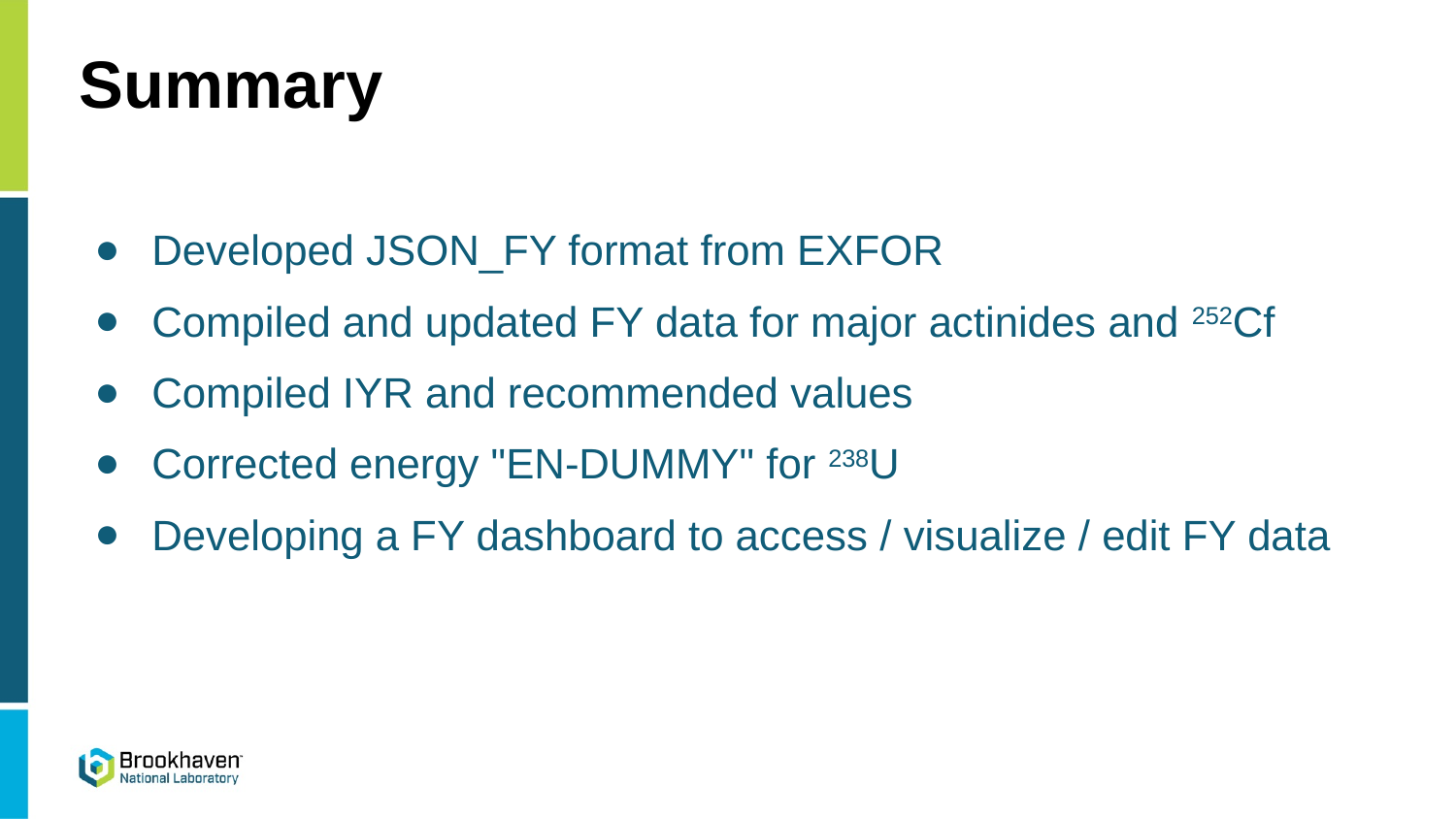

# Summary
Developed JSON_FY format from EXFOR
Compiled and updated FY data for major actinides and 252Cf
Compiled IYR and recommended values
Corrected energy "EN-DUMMY" for 238U
Developing a FY dashboard to access / visualize / edit FY data